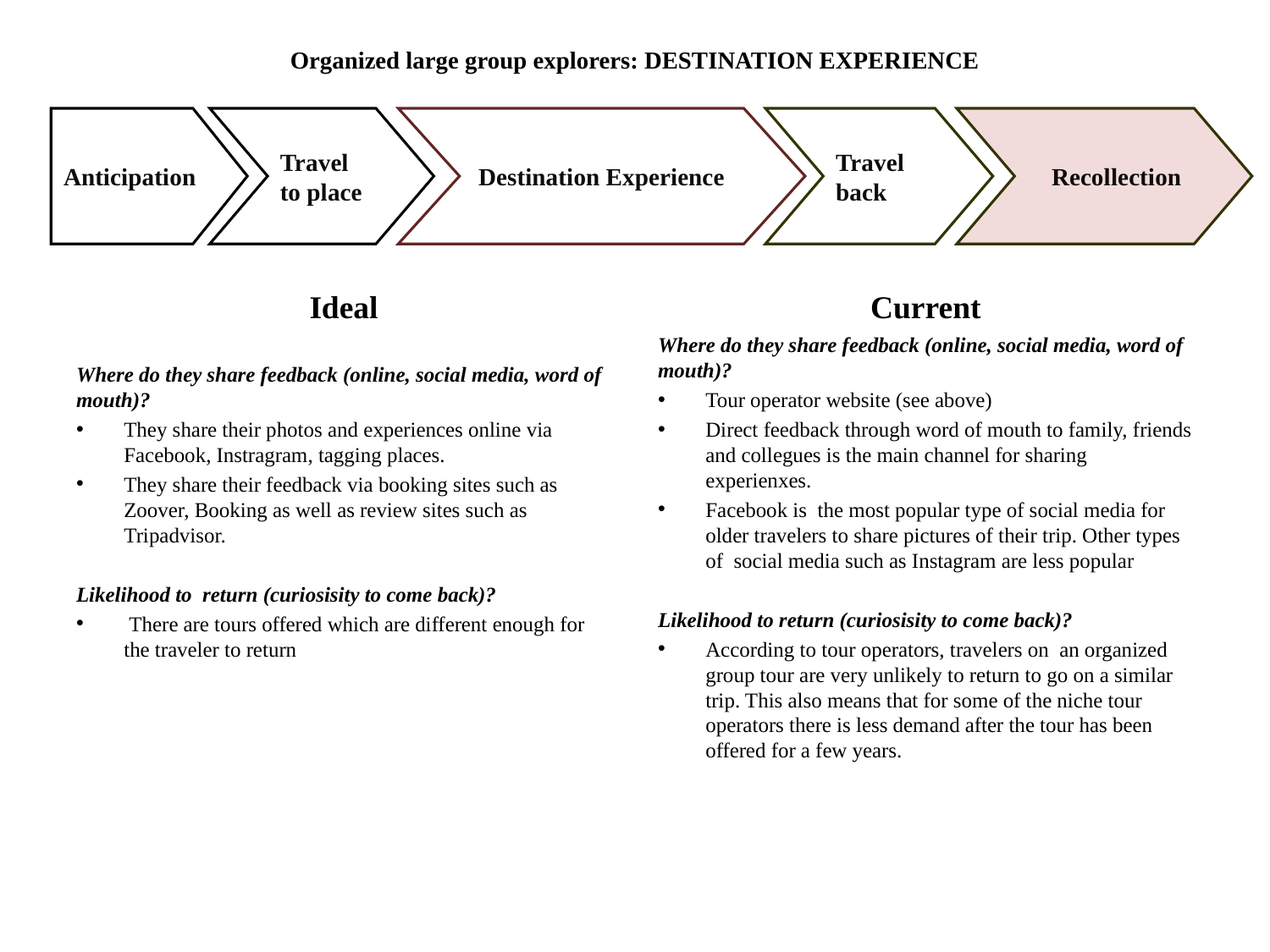

# Organized large group explorers: DESTINATION EXPERIENCE
Anticipation
Travel to place
Destination Experience
Travel back
    Recollection
Ideal
Current

Where do they share feedback (online, social media, word of mouth)?
They share their photos and experiences online via Facebook, Instragram, tagging places.
They share their feedback via booking sites such as Zoover, Booking as well as review sites such as Tripadvisor.

Likelihood to  return (curiosisity to come back)?
 There are tours offered which are different enough for the traveler to return
Where do they share feedback (online, social media, word of mouth)?
Tour operator website (see above)
Direct feedback through word of mouth to family, friends and collegues is the main channel for sharing experienxes.
Facebook is  the most popular type of social media for older travelers to share pictures of their trip. Other types of  social media such as Instagram are less popular

Likelihood to return (curiosisity to come back)?
According to tour operators, travelers on  an organized group tour are very unlikely to return to go on a similar trip. This also means that for some of the niche tour operators there is less demand after the tour has been offered for a few years.